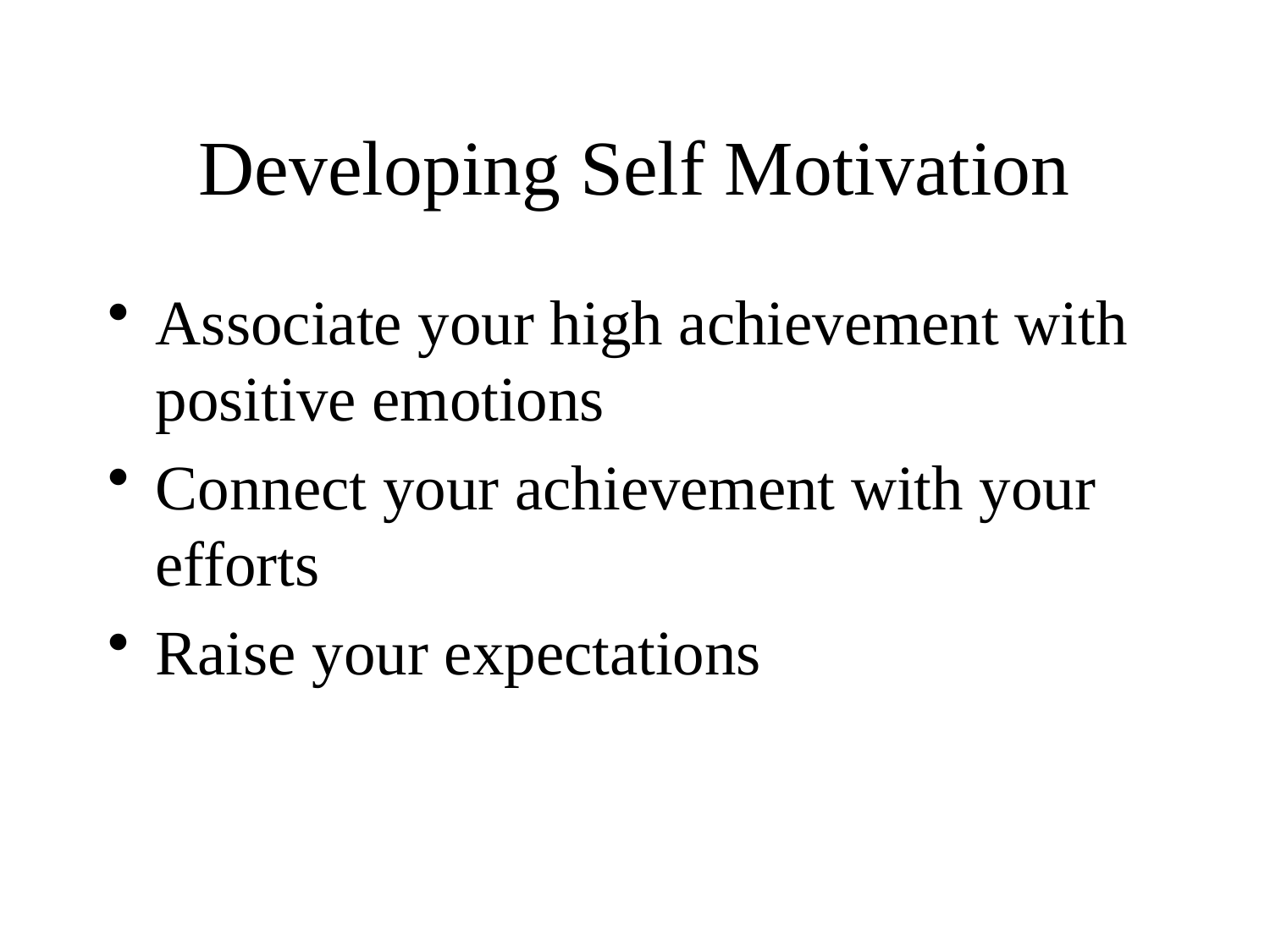

# Developing Self Motivation
Associate your high achievement with positive emotions
Connect your achievement with your efforts
Raise your expectations